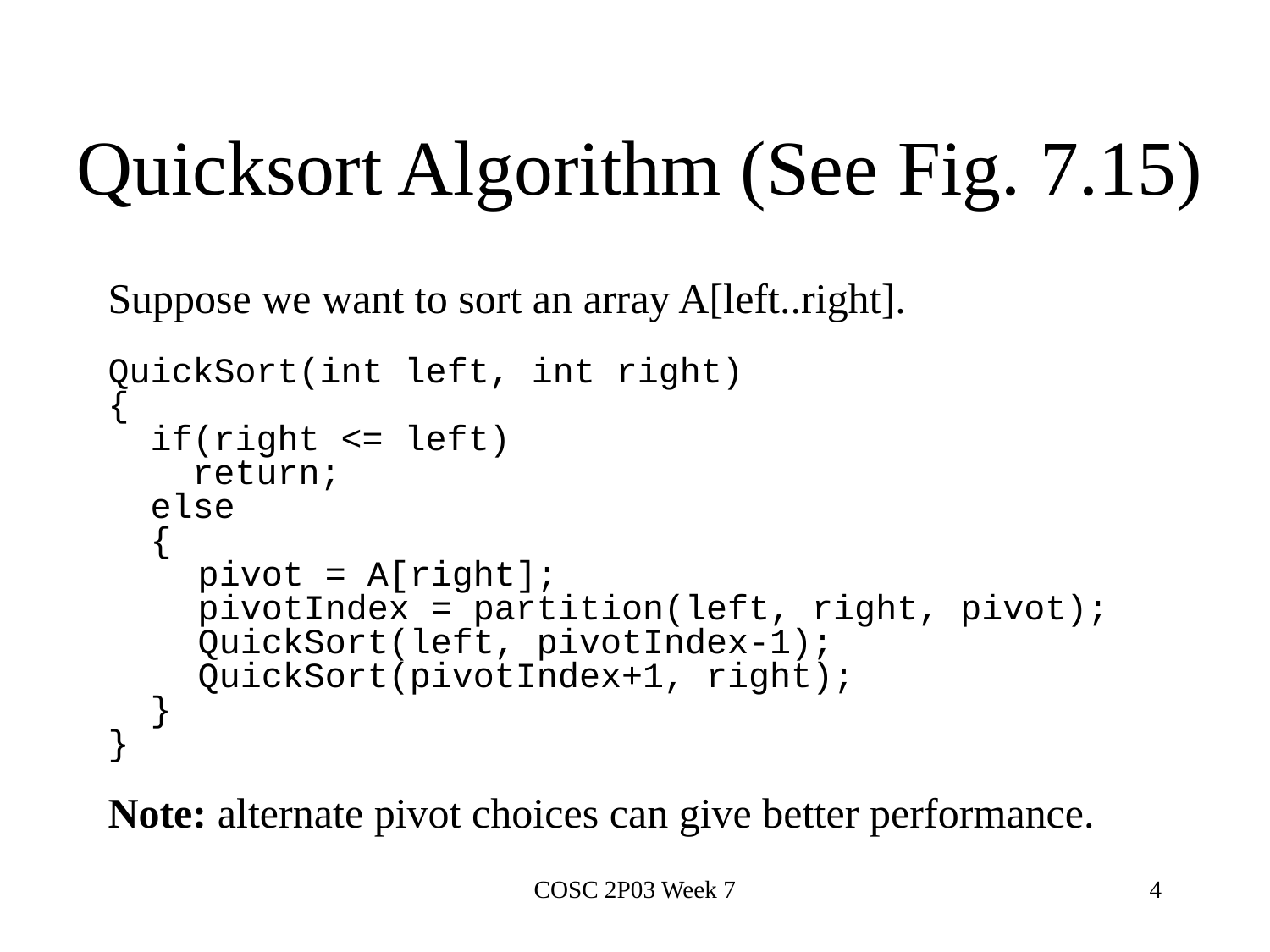

# Quicksort Algorithm (See Fig. 7.15)
Suppose we want to sort an array A[left..right].

QuickSort(int left, int right)
{
  if(right <= left)
    return;
  else
  {
	  pivot = A[right];
	  pivotIndex = partition(left, right, pivot);
	  QuickSort(left, pivotIndex-1);
	  QuickSort(pivotIndex+1, right);
  }
}

Note: alternate pivot choices can give better performance.

COSC 2P03 Week 7
4